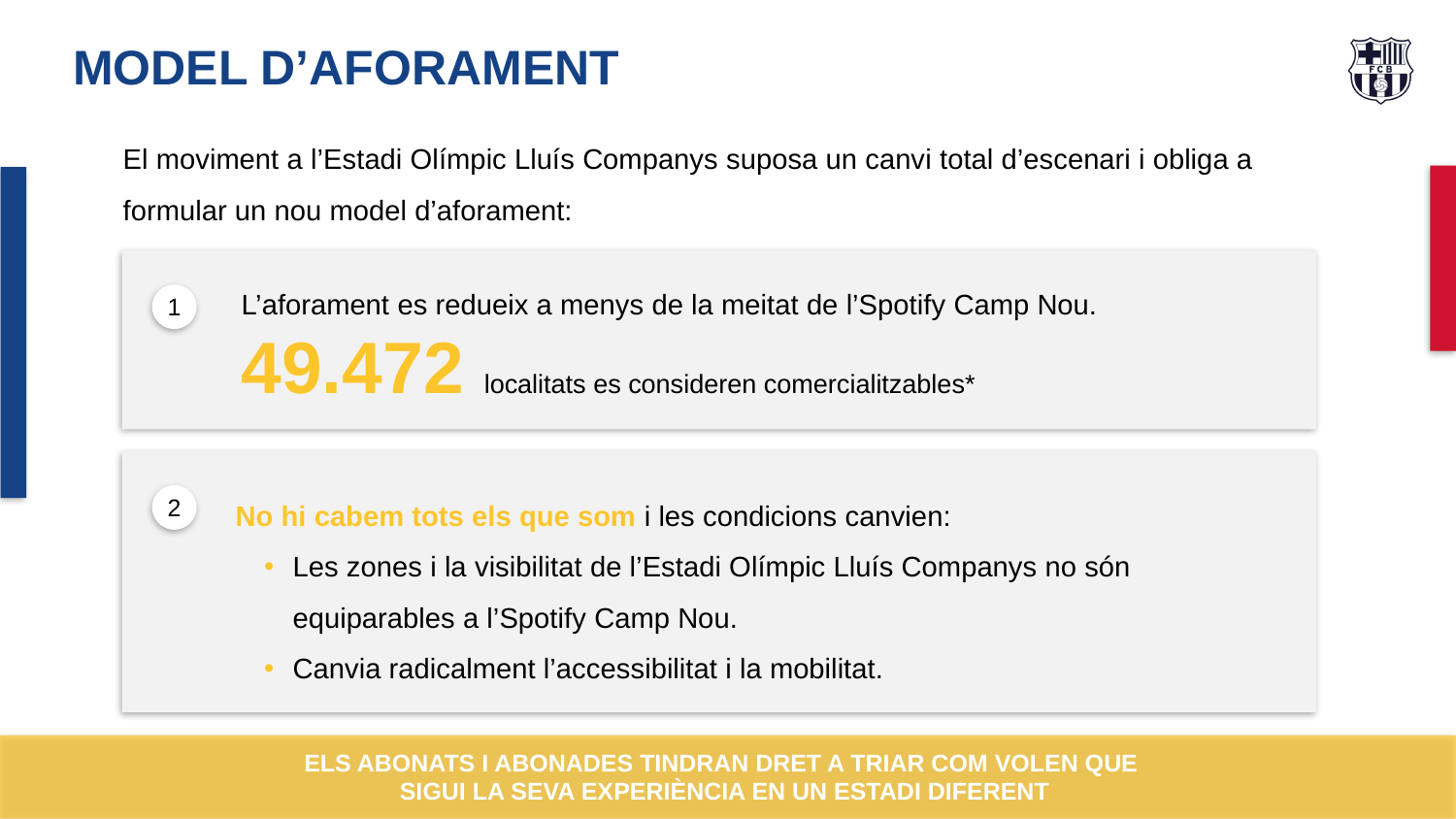

MODEL D’AFORAMENT
El moviment a l’Estadi Olímpic Lluís Companys suposa un canvi total d’escenari i obliga a formular un nou model d’aforament:

L’aforament es redueix a menys de la meitat de l’Spotify Camp Nou.
49.472 localitats es consideren comercialitzables*

1

No hi cabem tots els que som i les condicions canvien:
Les zones i la visibilitat de l’Estadi Olímpic Lluís Companys no són equiparables a l’Spotify Camp Nou.
Canvia radicalment l’accessibilitat i la mobilitat.

2

ELS ABONATS I ABONADES TINDRAN DRET A TRIAR COM VOLEN QUE
SIGUI LA SEVA EXPERIÈNCIA EN UN ESTADI DIFERENT